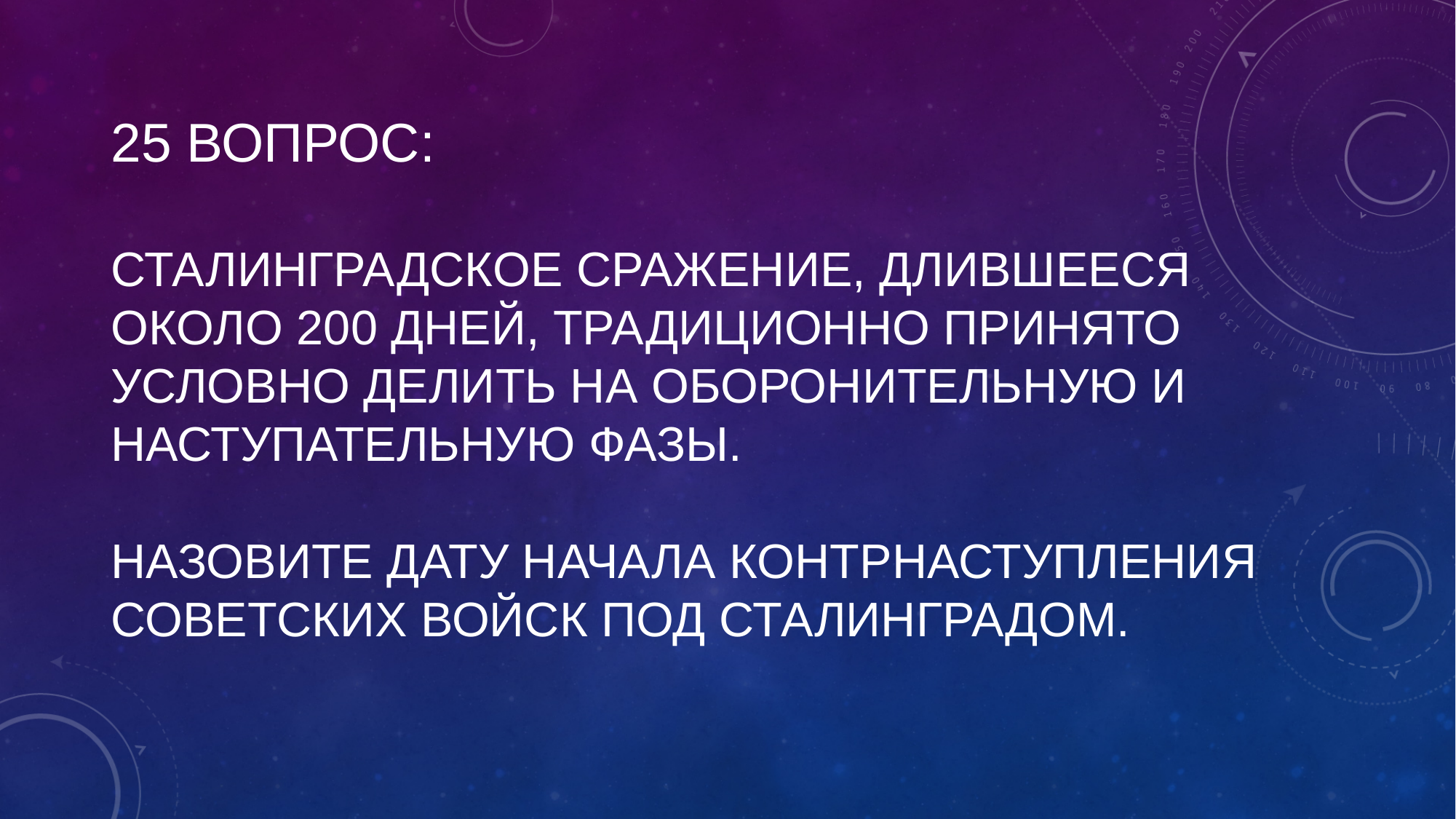

# 25 вопрос: Сталинградское сражение, длившееся около 200 дней, традиционно принято условно делить на оборонительную и наступательную фазы. Назовите дату начала контрнаступления советских войск под Сталинградом.